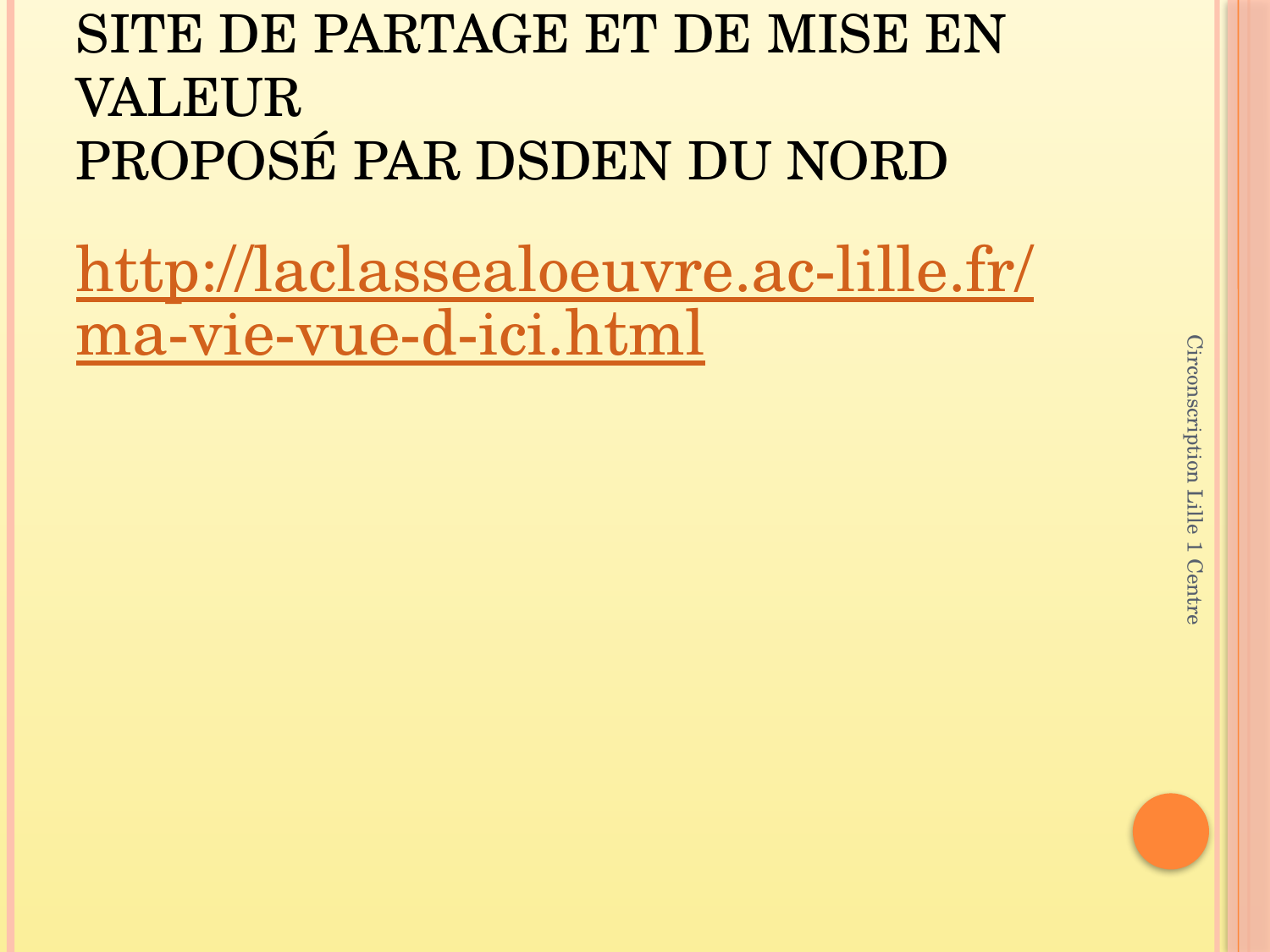

# Site de partage et de mise en valeur proposé par DSDEN du Nord
http://laclassealoeuvre.ac-lille.fr/ma-vie-vue-d-ici.html
Circonscription Lille 1 Centre